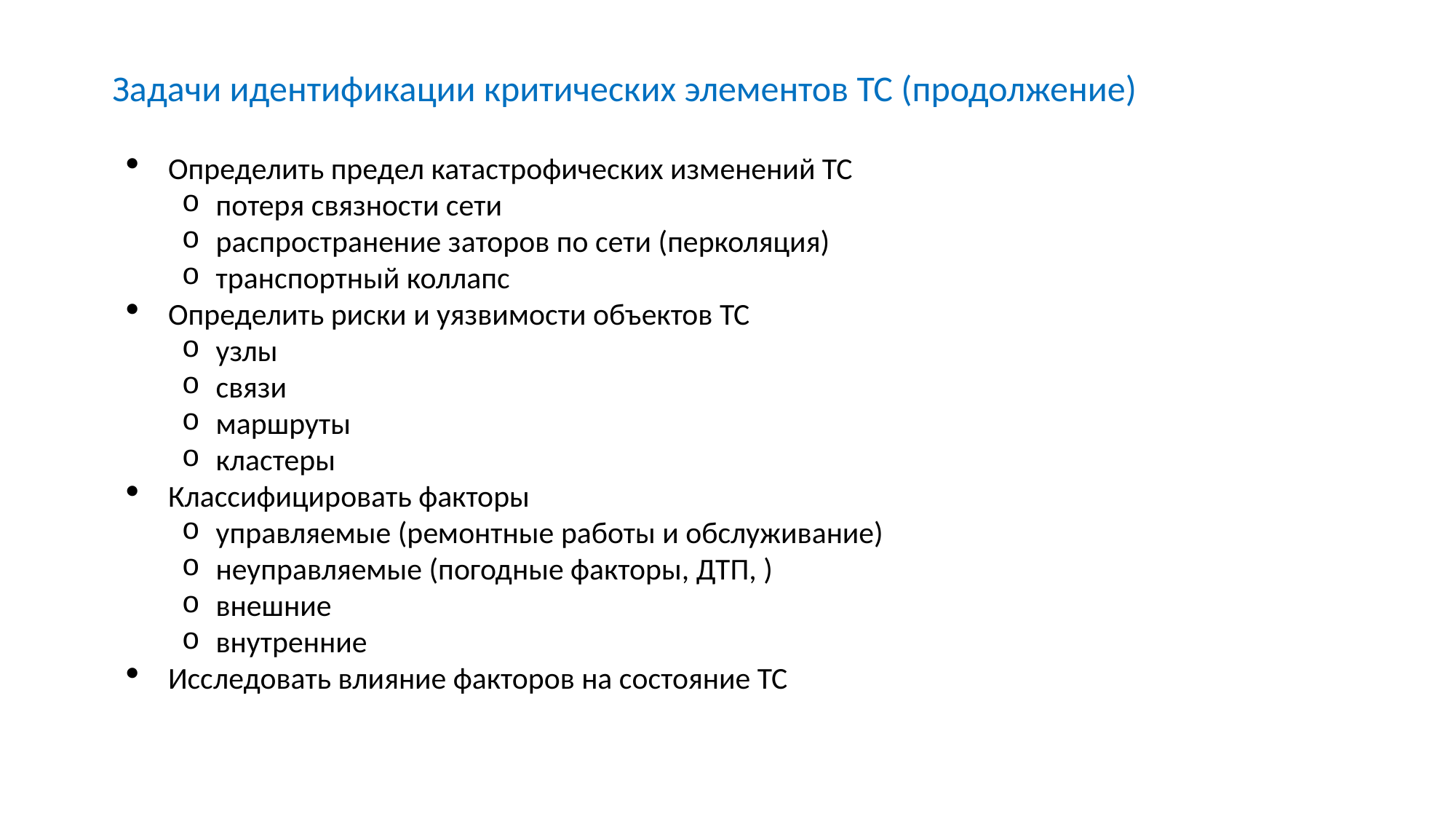

Задачи идентификации критических элементов ТС (продолжение)

Определить предел катастрофических изменений ТС
потеря связности сети
распространение заторов по сети (перколяция)
транспортный коллапс
Определить риски и уязвимости объектов ТС
узлы
связи
маршруты
кластеры
Классифицировать факторы
управляемые (ремонтные работы и обслуживание)
неуправляемые (погодные факторы, ДТП, )
внешние
внутренние
Исследовать влияние факторов на состояние ТС